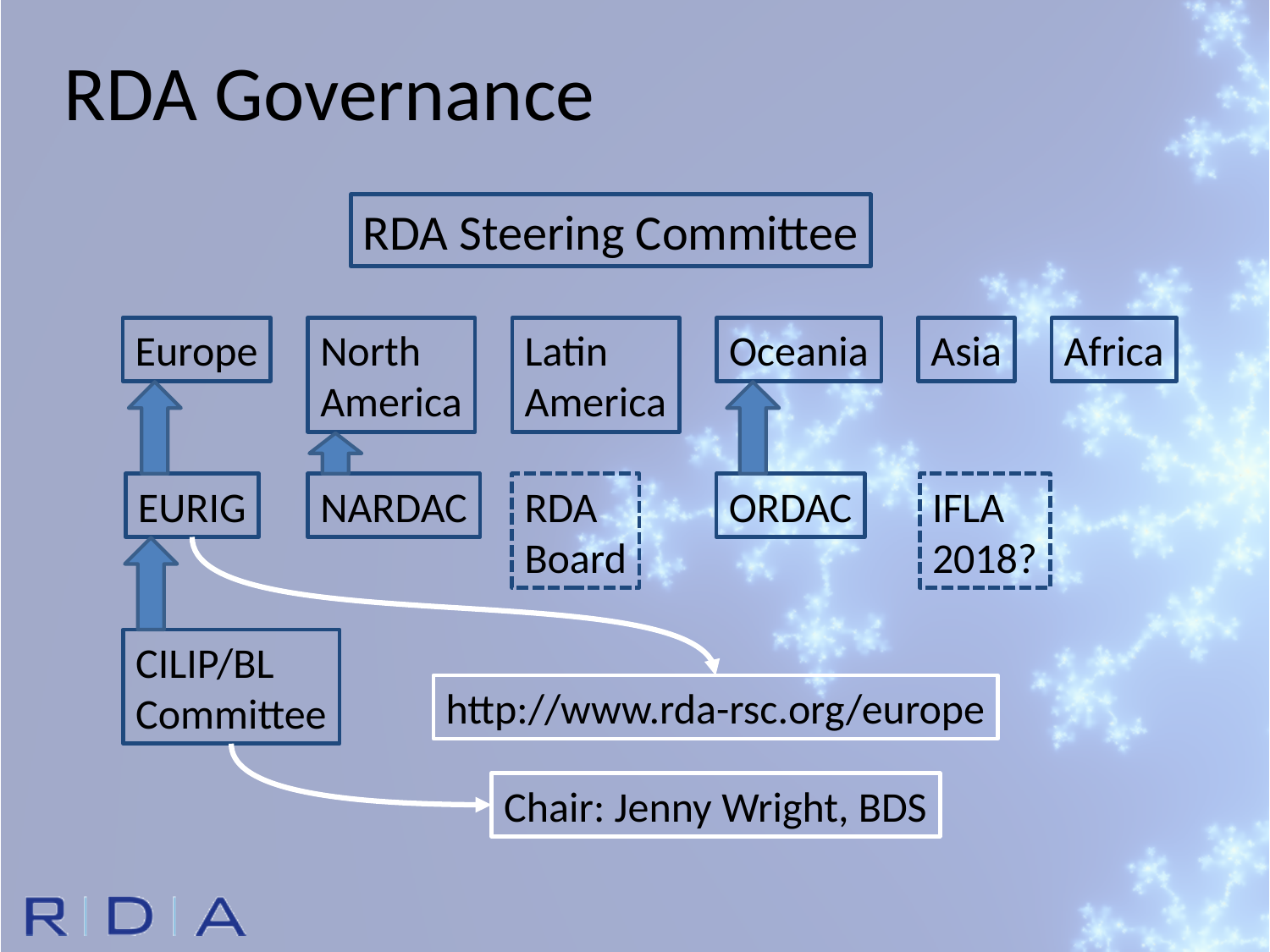

RDA Governance
RDA Steering Committee
North
America
Latin
America
Oceania
Asia
Africa
Europe

IFLA
2018?
EURIG
NARDAC
RDA
Board
ORDAC

CILIP/BL
Committee
http://www.rda-rsc.org/europe
Chair: Jenny Wright, BDS